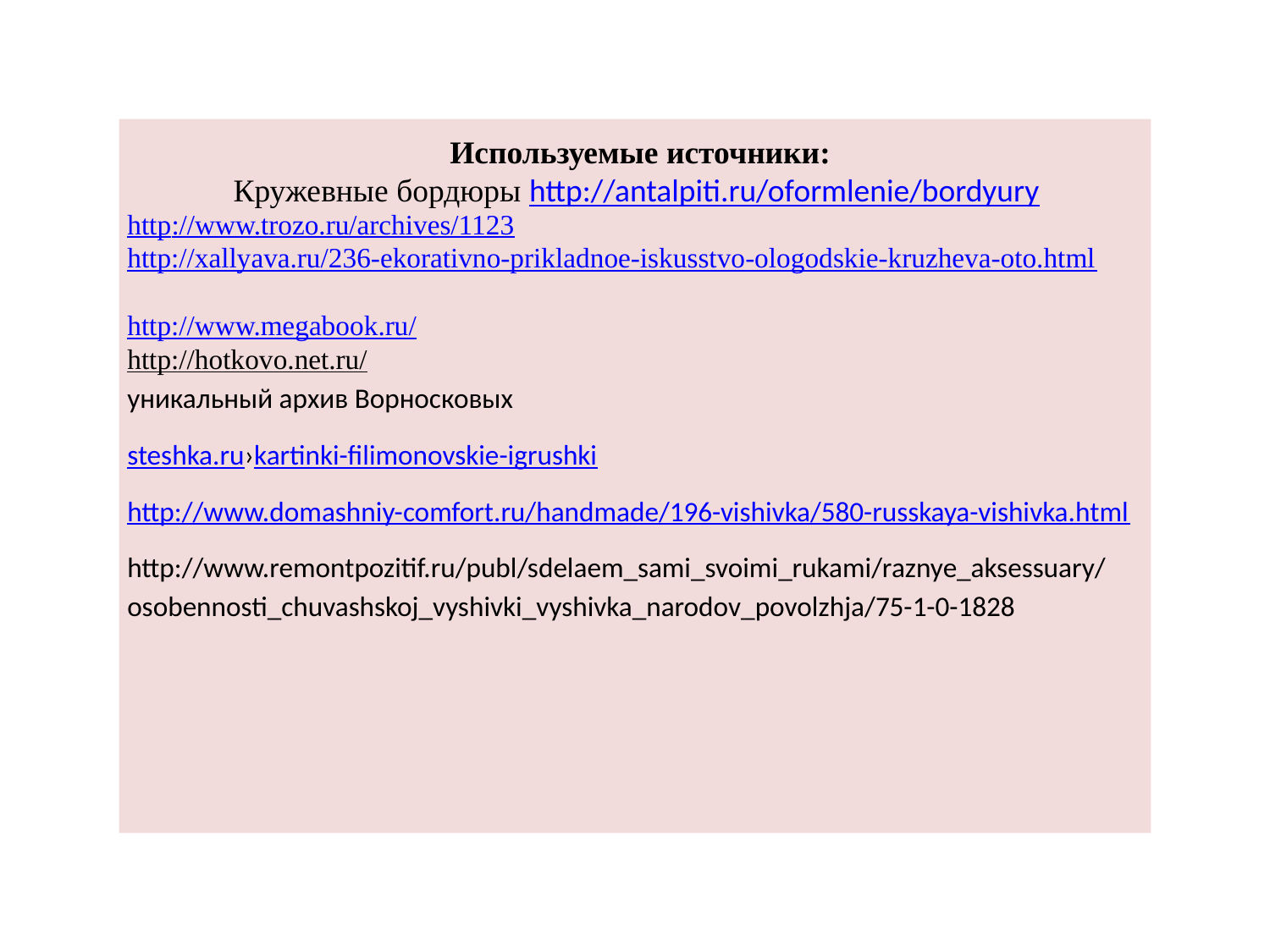

http://www.trozo.ru/archives/1123
http://xallyava.ru/236-ekorativno-prikladnoe-iskusstvo-ologodskie-kruzheva-oto.html

http://www.megabook.ru/
http://hotkovo.net.ru/
уникальный архив Ворносковых
steshka.ru›kartinki-filimonovskie-igrushki
http://www.domashniy-comfort.ru/handmade/196-vishivka/580-russkaya-vishivka.html
http://www.remontpozitif.ru/publ/sdelaem_sami_svoimi_rukami/raznye_aksessuary/osobennosti_chuvashskoj_vyshivki_vyshivka_narodov_povolzhja/75-1-0-1828
Используемые источники:
Кружевные бордюры http://antalpiti.ru/oformlenie/bordyury